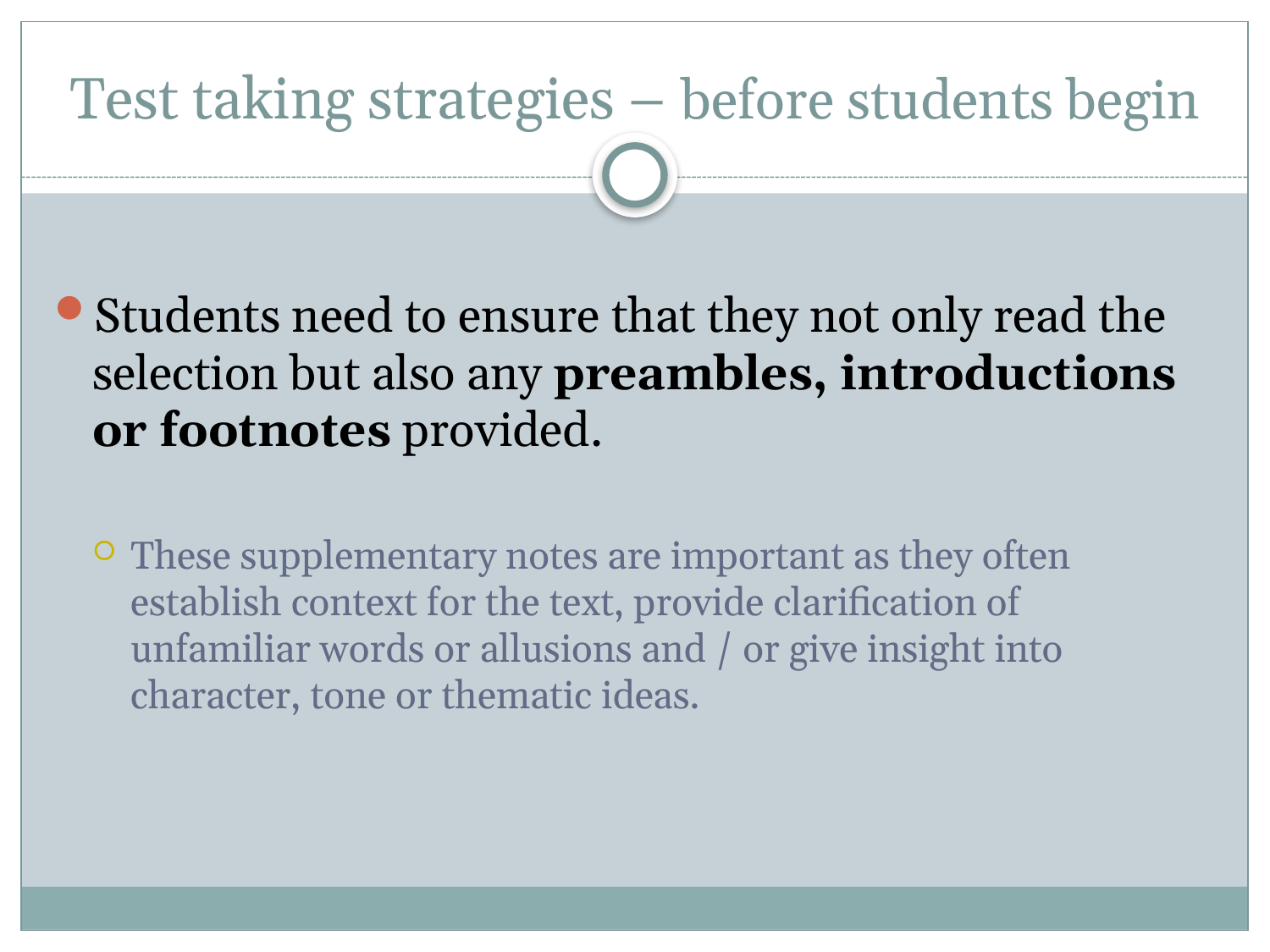

# Test taking strategies – before students begin

Students need to ensure that they not only read the selection but also any preambles, introductions or footnotes provided.

These supplementary notes are important as they often establish context for the text, provide clarification of unfamiliar words or allusions and / or give insight into character, tone or thematic ideas.